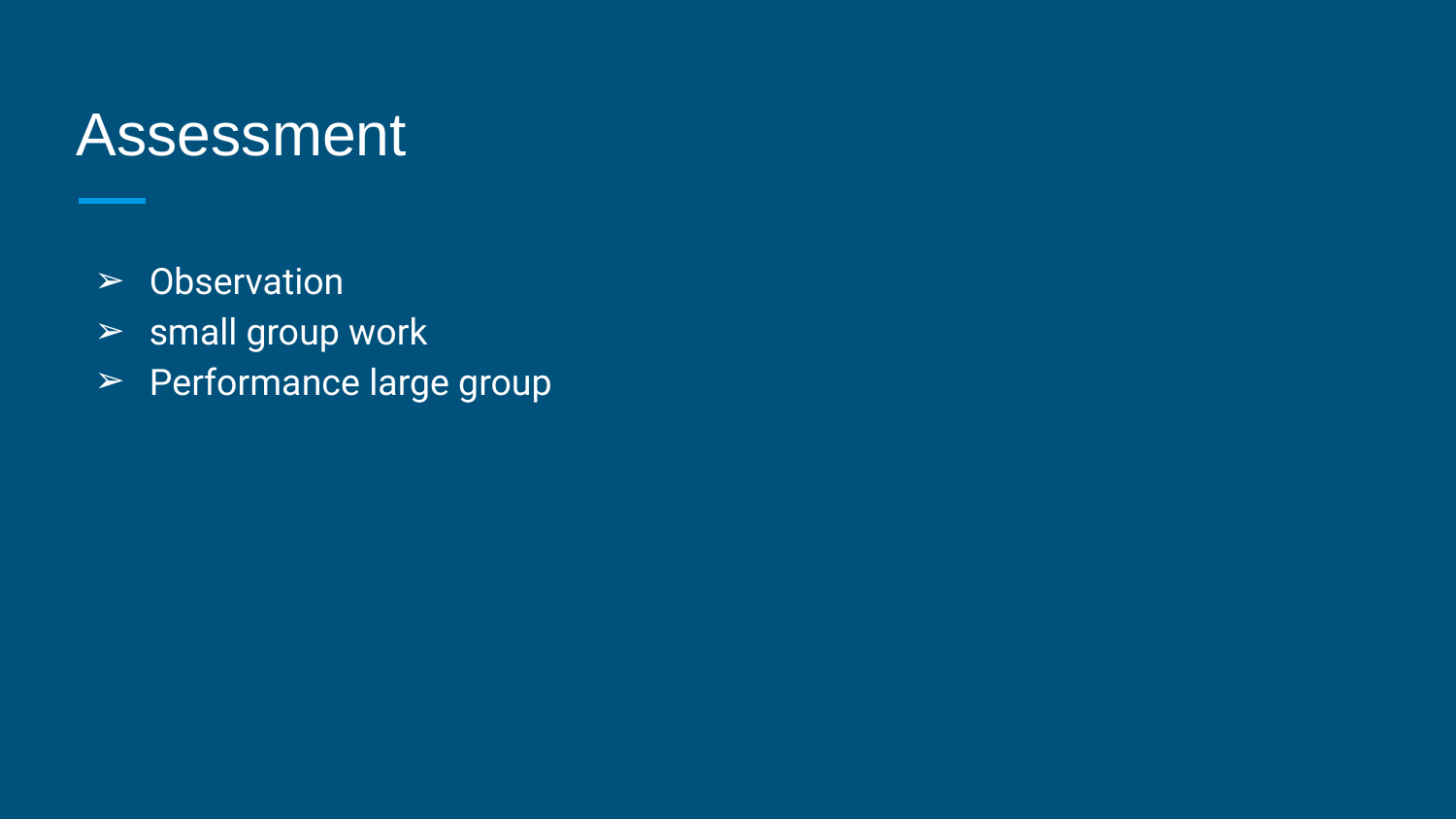

# Assessment
Observation
small group work
Performance large group